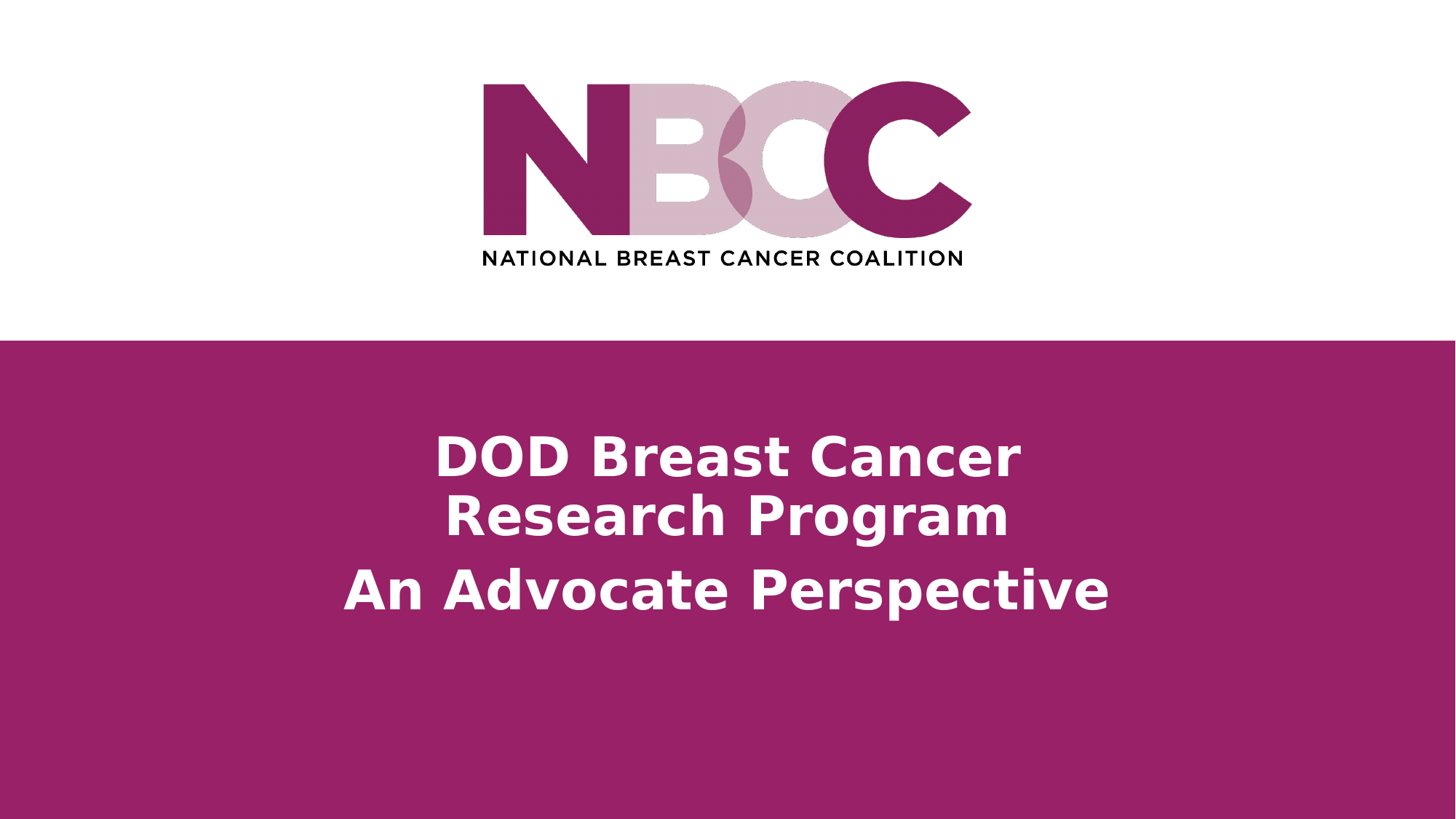

DOD Breast Cancer Research Program
An Advocate Perspective